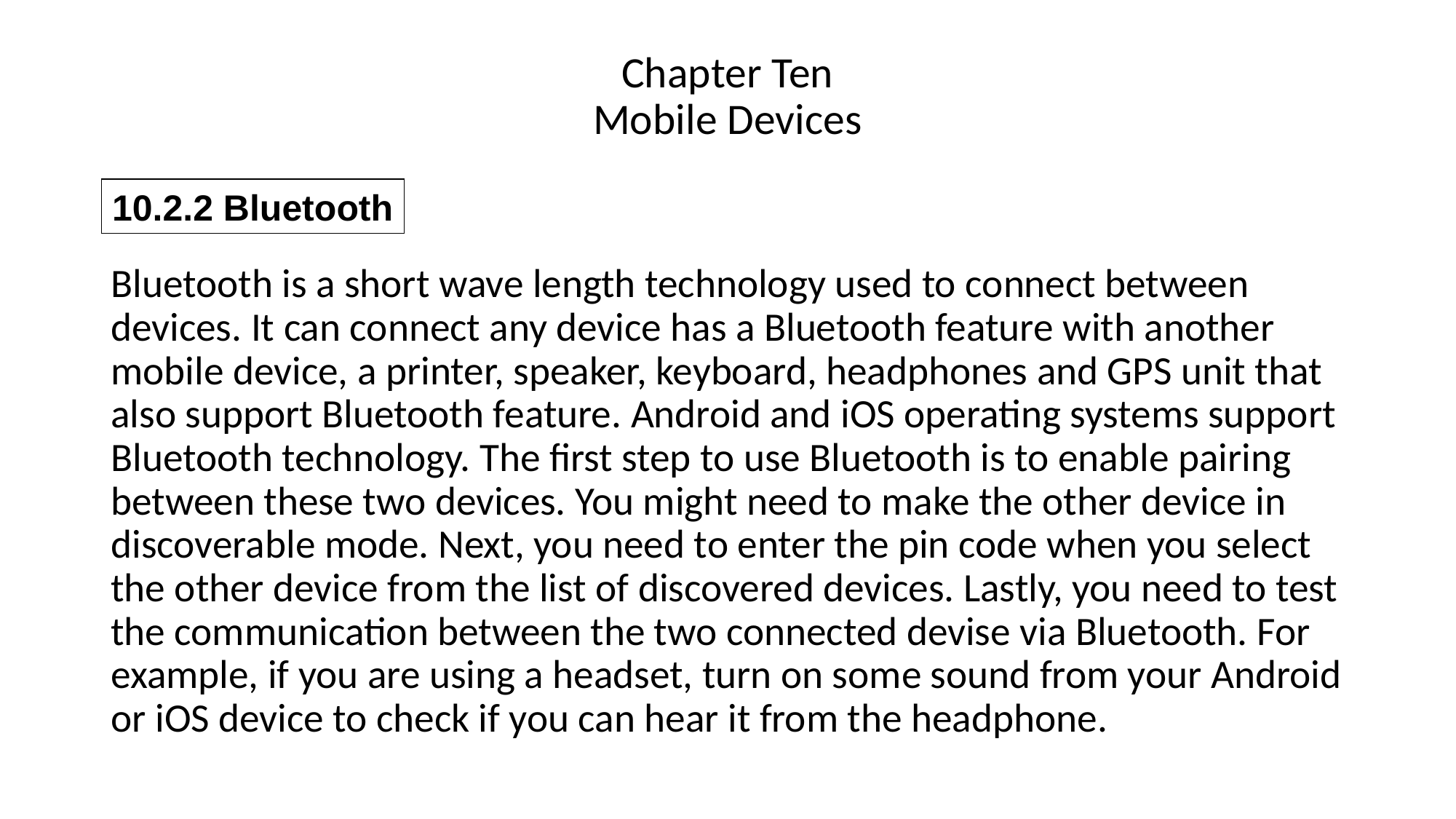

# Chapter Ten Mobile Devices
10.2.2 Bluetooth
Bluetooth is a short wave length technology used to connect between devices. It can connect any device has a Bluetooth feature with another mobile device, a printer, speaker, keyboard, headphones and GPS unit that also support Bluetooth feature. Android and iOS operating systems support Bluetooth technology. The first step to use Bluetooth is to enable pairing between these two devices. You might need to make the other device in discoverable mode. Next, you need to enter the pin code when you select the other device from the list of discovered devices. Lastly, you need to test the communication between the two connected devise via Bluetooth. For example, if you are using a headset, turn on some sound from your Android or iOS device to check if you can hear it from the headphone.